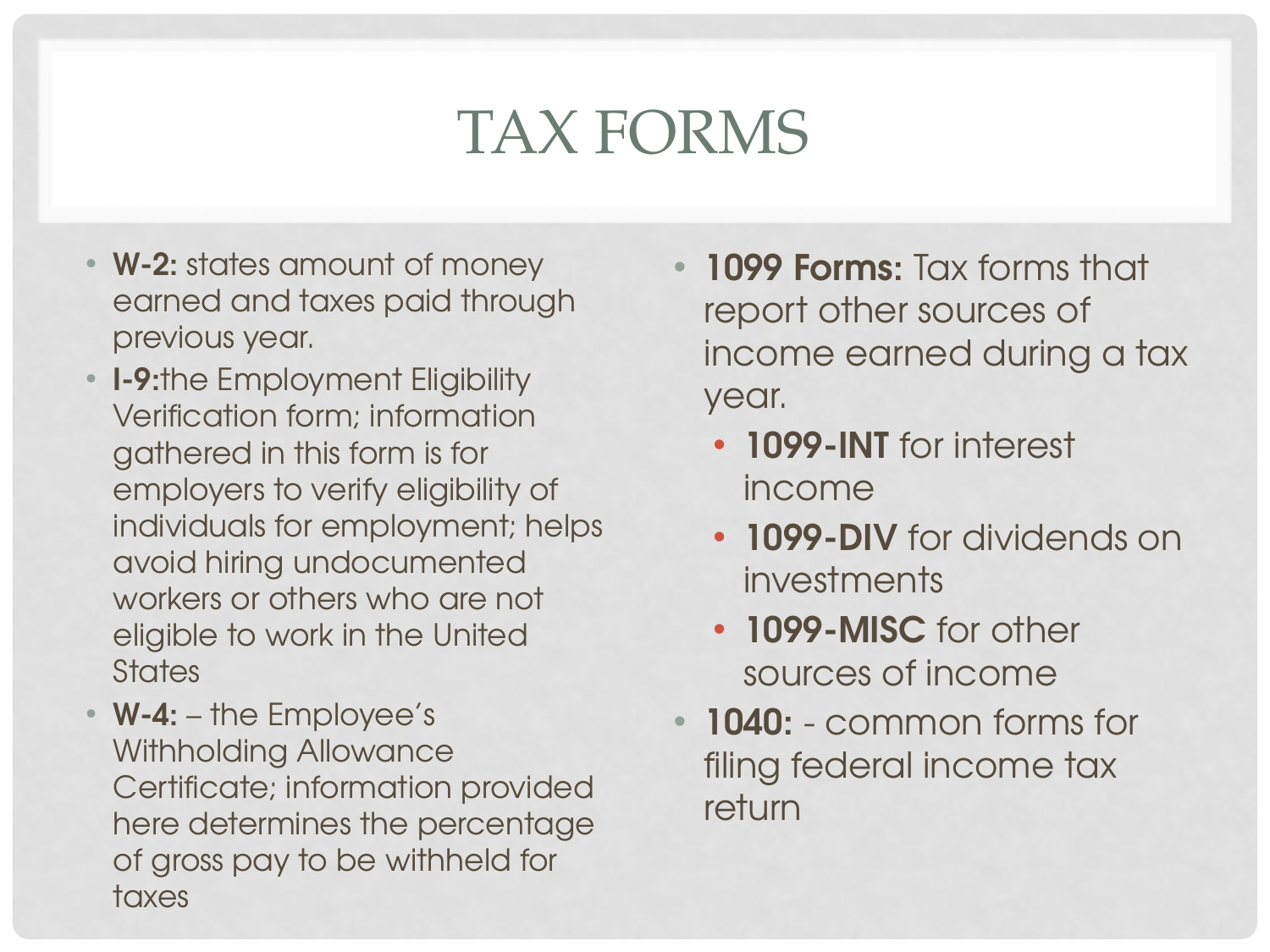

# Tax forms
W-2: states amount of money earned and taxes paid through previous year.
I-9:the Employment Eligibility Verification form; information gathered in this form is for employers to verify eligibility of individuals for employment; helps avoid hiring undocumented workers or others who are not eligible to work in the United States
W-4: – the Employee’s Withholding Allowance Certificate; information provided here determines the percentage of gross pay to be withheld for taxes

1099 Forms: Tax forms that report other sources of income earned during a tax year.
1099-INT for interest income
1099-DIV for dividends on investments
1099-MISC for other sources of income
1040: - common forms for filing federal income tax return